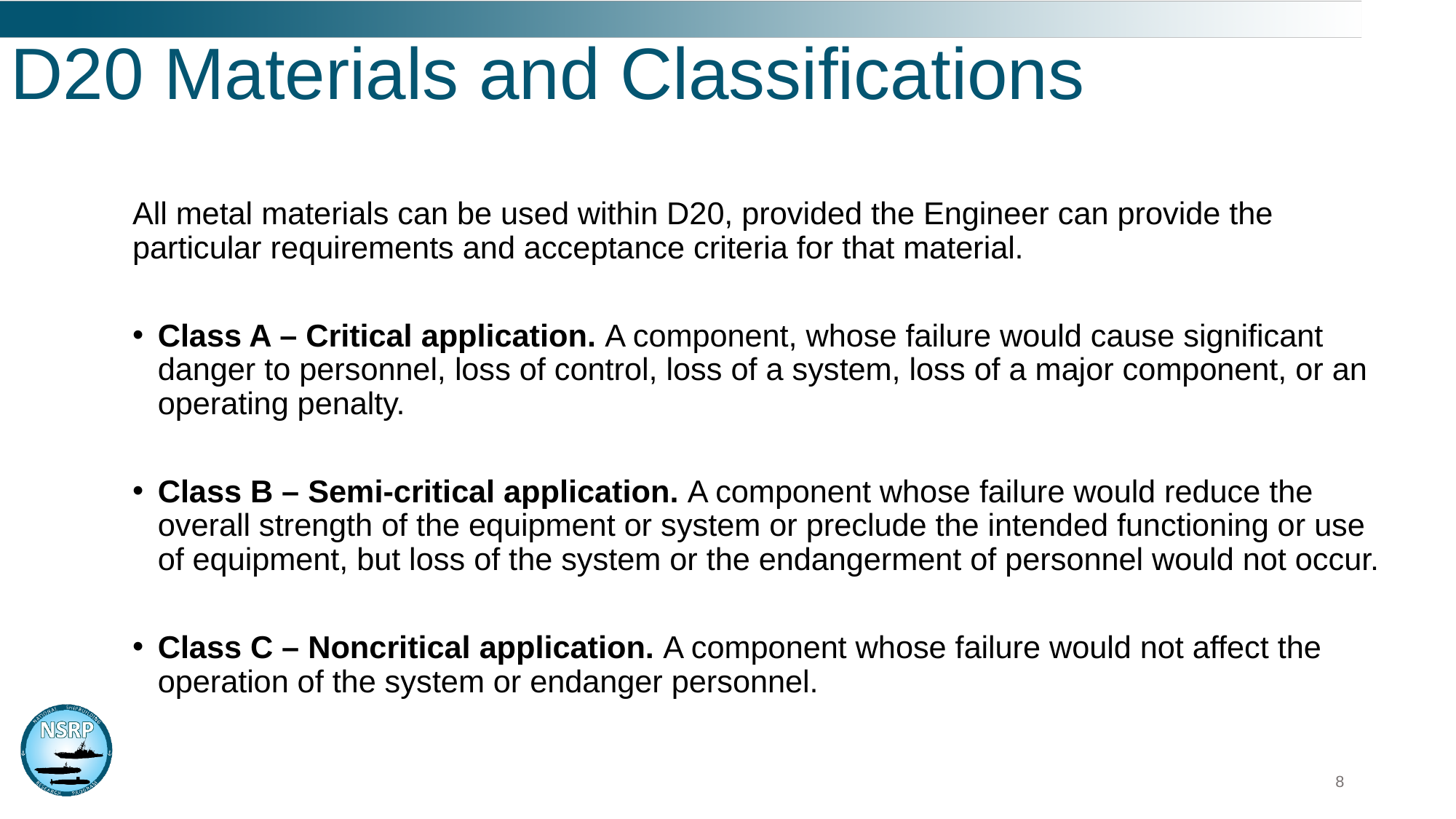

D20 Materials and Classifications
All metal materials can be used within D20, provided the Engineer can provide the particular requirements and acceptance criteria for that material.

Class A – Critical application. A component, whose failure would cause significant danger to personnel, loss of control, loss of a system, loss of a major component, or an operating penalty.

Class B – Semi-critical application. A component whose failure would reduce the overall strength of the equipment or system or preclude the intended functioning or use of equipment, but loss of the system or the endangerment of personnel would not occur.

Class C – Noncritical application. A component whose failure would not affect the operation of the system or endanger personnel.

8